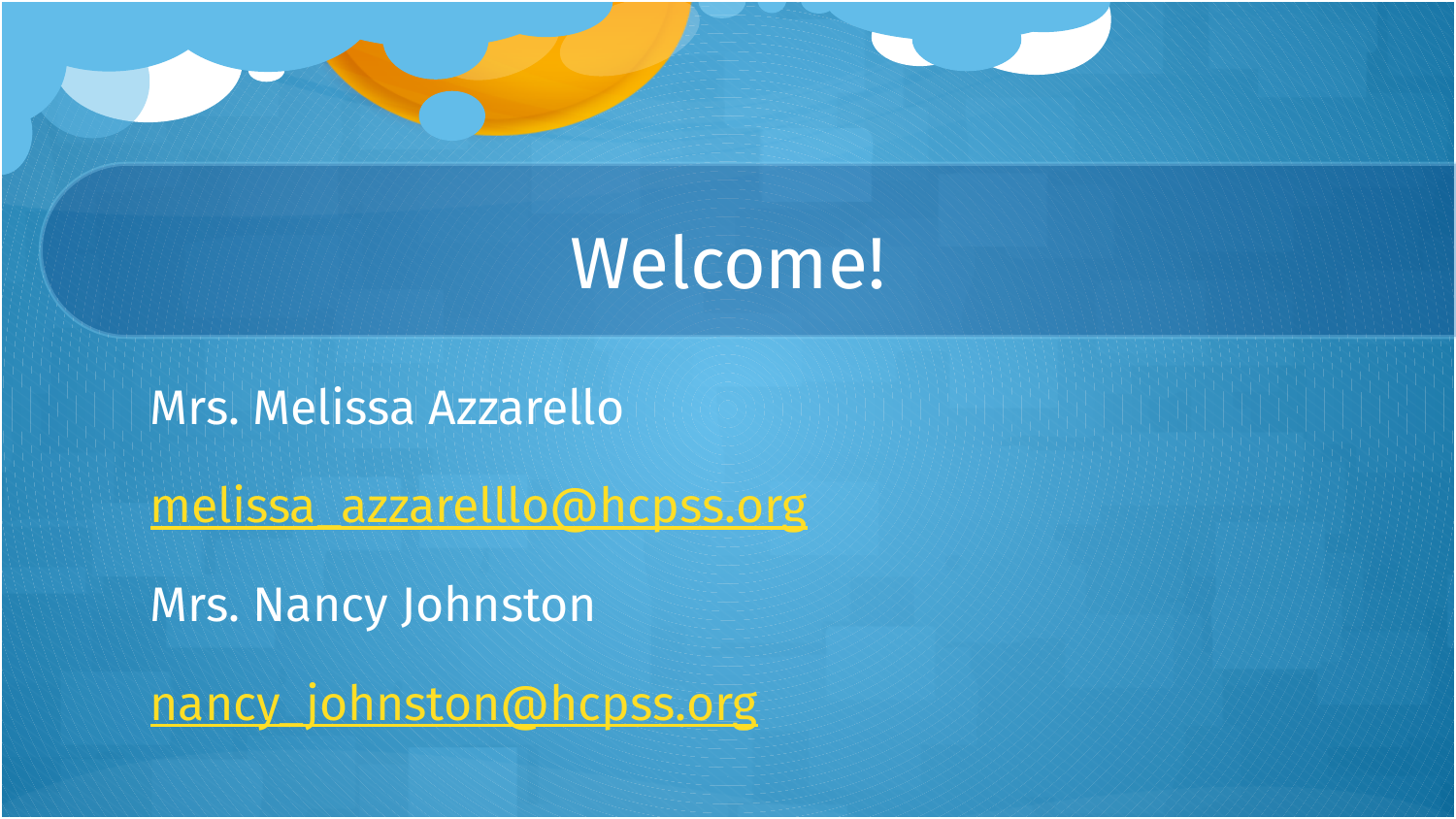

# Welcome!
Mrs. Melissa Azzarello
melissa_azzarelllo@hcpss.org
Mrs. Nancy Johnston
nancy_johnston@hcpss.org

410-880-5950